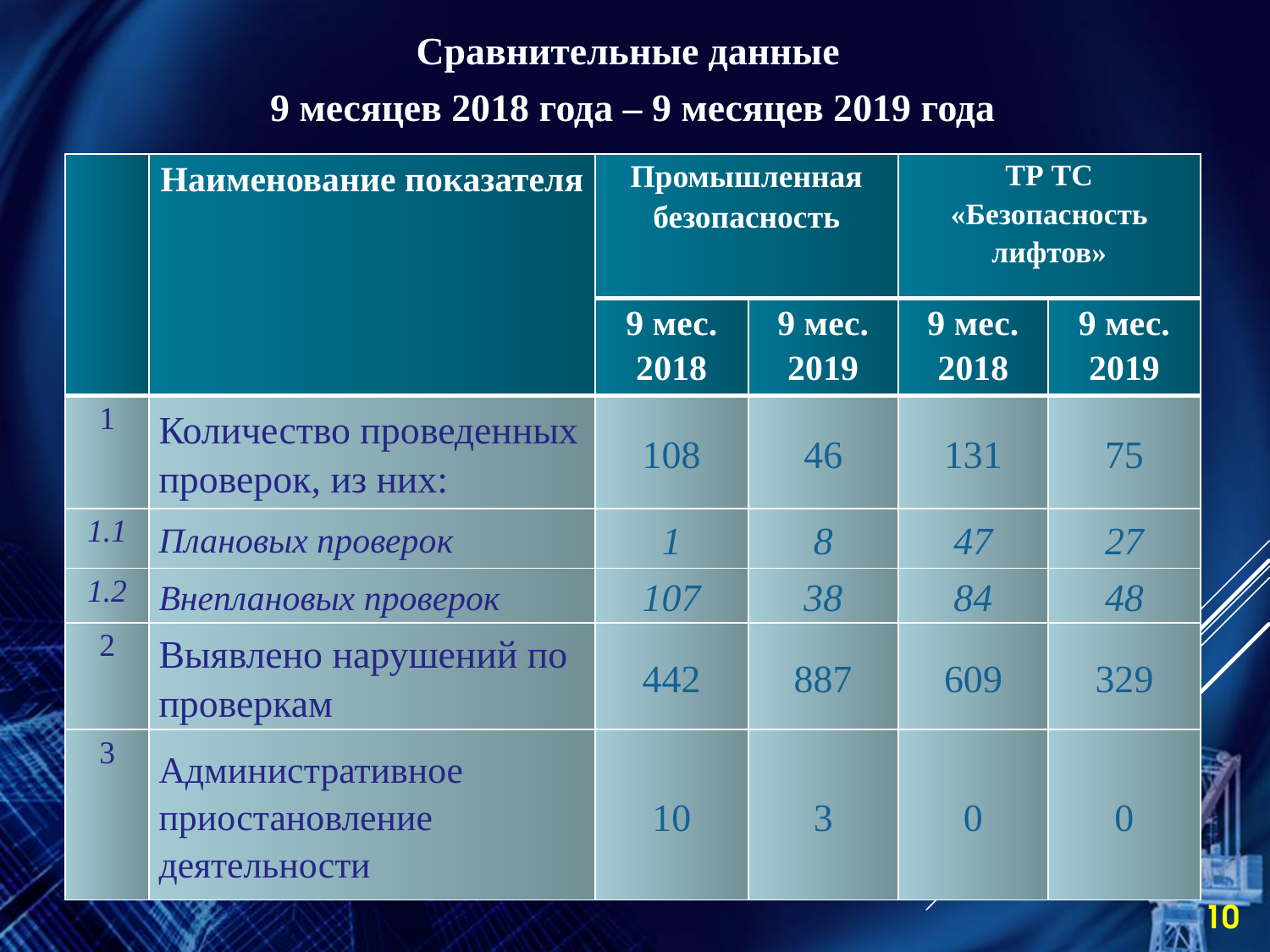

Сравнительные данные
9 месяцев 2018 года – 9 месяцев 2019 года
|  | Наименование показателя | Промышленная безопасность |  | ТР ТС «Безопасность лифтов» |  |
| --- | --- | --- | --- | --- | --- |
|  |  | 9 мес. 2018 | 9 мес. 2019 | 9 мес. 2018 | 9 мес. 2019 |
| 1 | Количество проведенных проверок, из них: | 108 | 46 | 131 | 75 |
| 1.1 | Плановых проверок | 1 | 8 | 47 | 27 |
| 1.2 | Внеплановых проверок | 107 | 38 | 84 | 48 |
| 2 | Выявлено нарушений по проверкам | 442 | 887 | 609 | 329 |
| 3 | Административное приостановление деятельности | 10 | 3 | 0 | 0 |
10